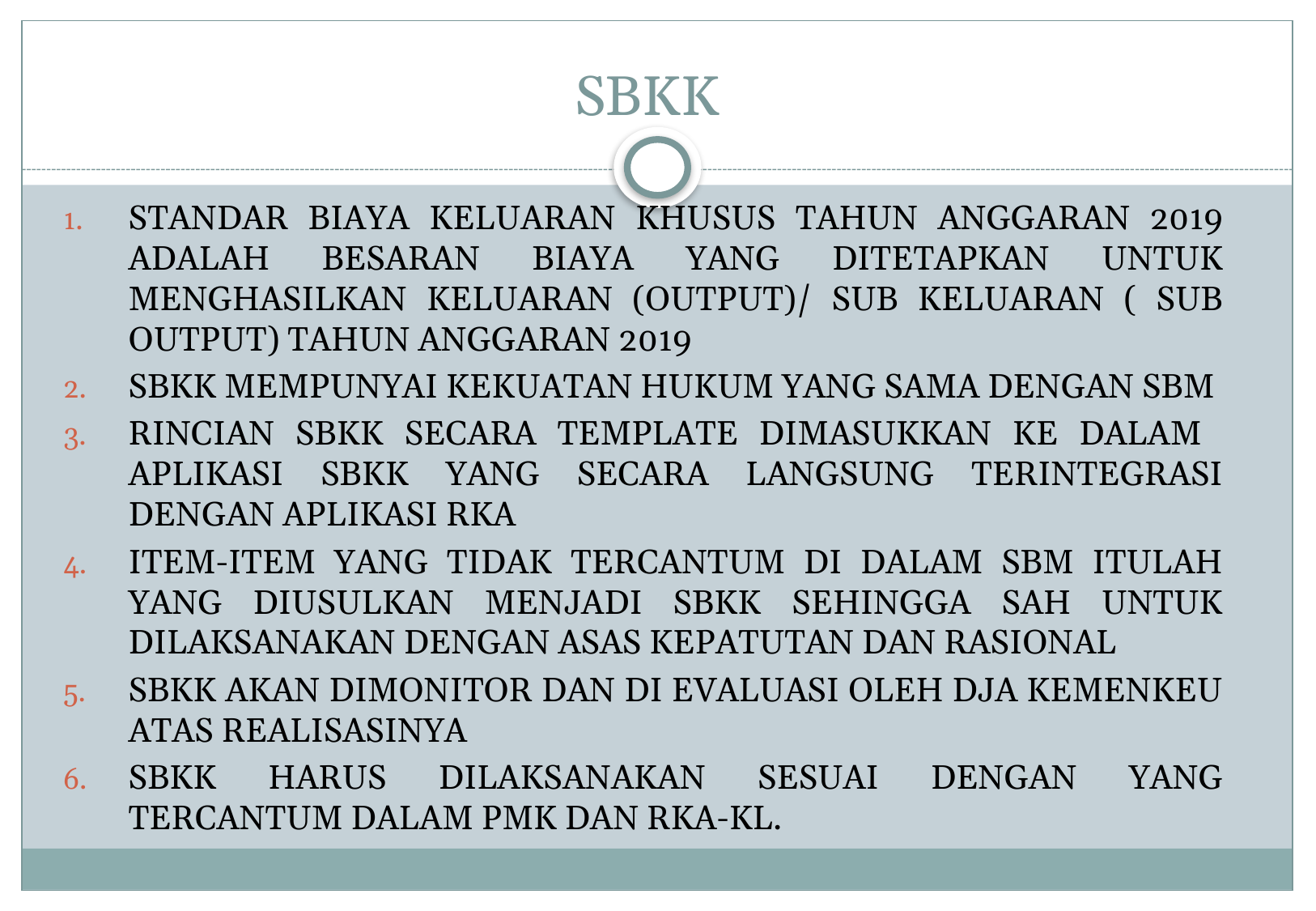

# SBKK
STANDAR BIAYA KELUARAN KHUSUS TAHUN ANGGARAN 2019 ADALAH BESARAN BIAYA YANG DITETAPKAN UNTUK MENGHASILKAN KELUARAN (OUTPUT)/ SUB KELUARAN ( SUB OUTPUT) TAHUN ANGGARAN 2019
SBKK MEMPUNYAI KEKUATAN HUKUM YANG SAMA DENGAN SBM
RINCIAN SBKK SECARA TEMPLATE DIMASUKKAN KE DALAM  APLIKASI SBKK YANG SECARA LANGSUNG TERINTEGRASI DENGAN APLIKASI RKA
ITEM-ITEM YANG TIDAK TERCANTUM DI DALAM SBM ITULAH YANG DIUSULKAN MENJADI SBKK SEHINGGA SAH UNTUK DILAKSANAKAN DENGAN ASAS KEPATUTAN DAN RASIONAL
SBKK AKAN DIMONITOR DAN DI EVALUASI OLEH DJA KEMENKEU ATAS REALISASINYA
SBKK HARUS DILAKSANAKAN SESUAI DENGAN YANG TERCANTUM DALAM PMK DAN RKA-KL.